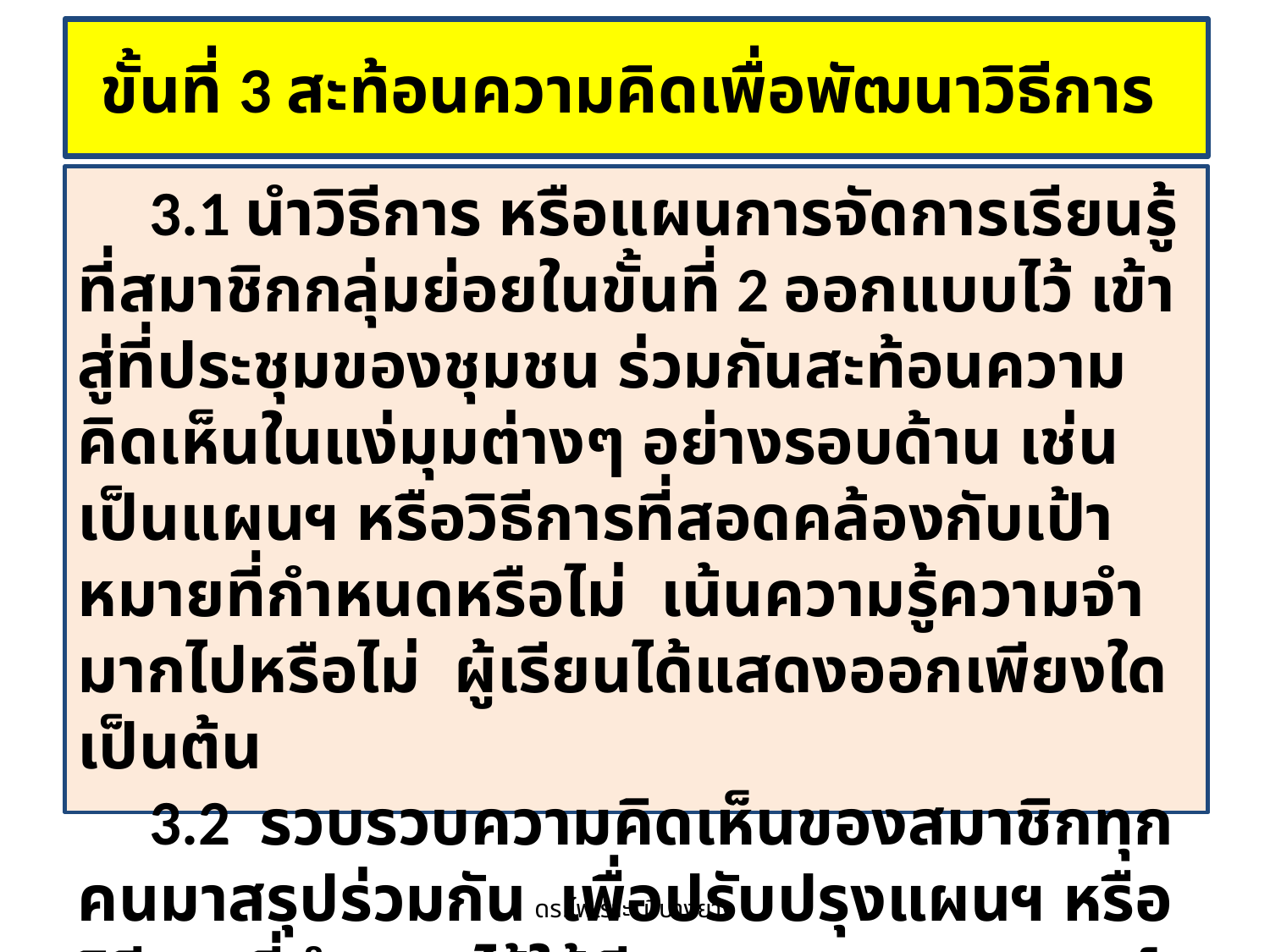

# ขั้นที่ 3 สะท้อนความคิดเพื่อพัฒนาวิธีการ
     3.1 นำวิธีการ หรือแผนการจัดการเรียนรู้ที่สมาชิกกลุ่มย่อยในขั้นที่ 2 ออกแบบไว้ เข้าสู่ที่ประชุมของชุมชน ร่วมกันสะท้อนความคิดเห็นในแง่มุมต่างๆ อย่างรอบด้าน เช่น  เป็นแผนฯ หรือวิธีการที่สอดคล้องกับเป้าหมายที่กำหนดหรือไม่  เน้นความรู้ความจำมากไปหรือไม่  ผู้เรียนได้แสดงออกเพียงใด เป็นต้น
     3.2  รวบรวบความคิดเห็นของสมาชิกทุกคนมาสรุปร่วมกัน  เพื่อปรับปรุงแผนฯ หรือวิธีการที่กำหนดไว้ให้มีคุณภาพและสมบูรณ์ยิ่งขึ้น
ดร.ไพเราะ  มีบางยาง